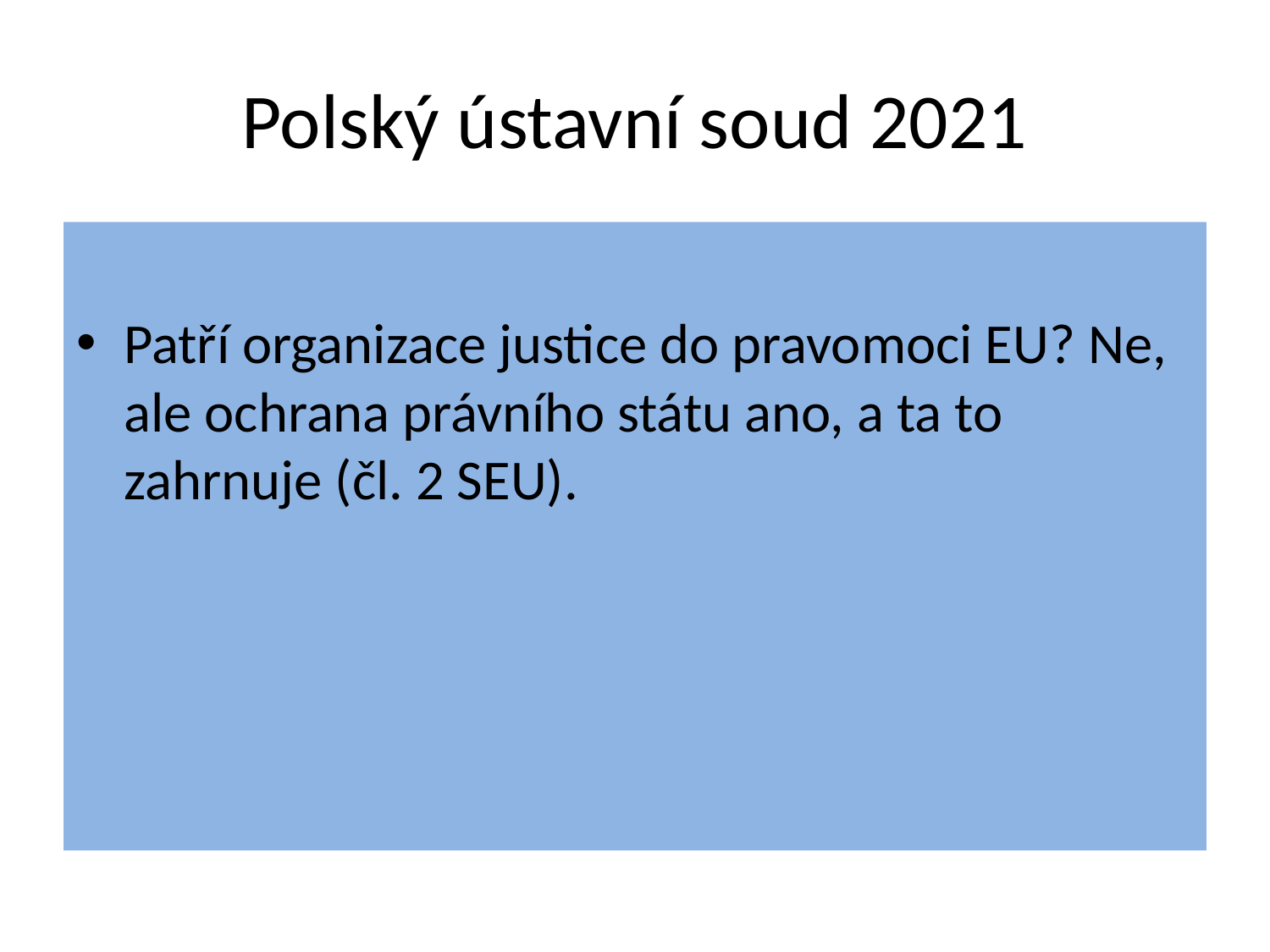

# Polský ústavní soud 2021

Patří organizace justice do pravomoci EU? Ne, ale ochrana právního státu ano, a ta to zahrnuje (čl. 2 SEU).